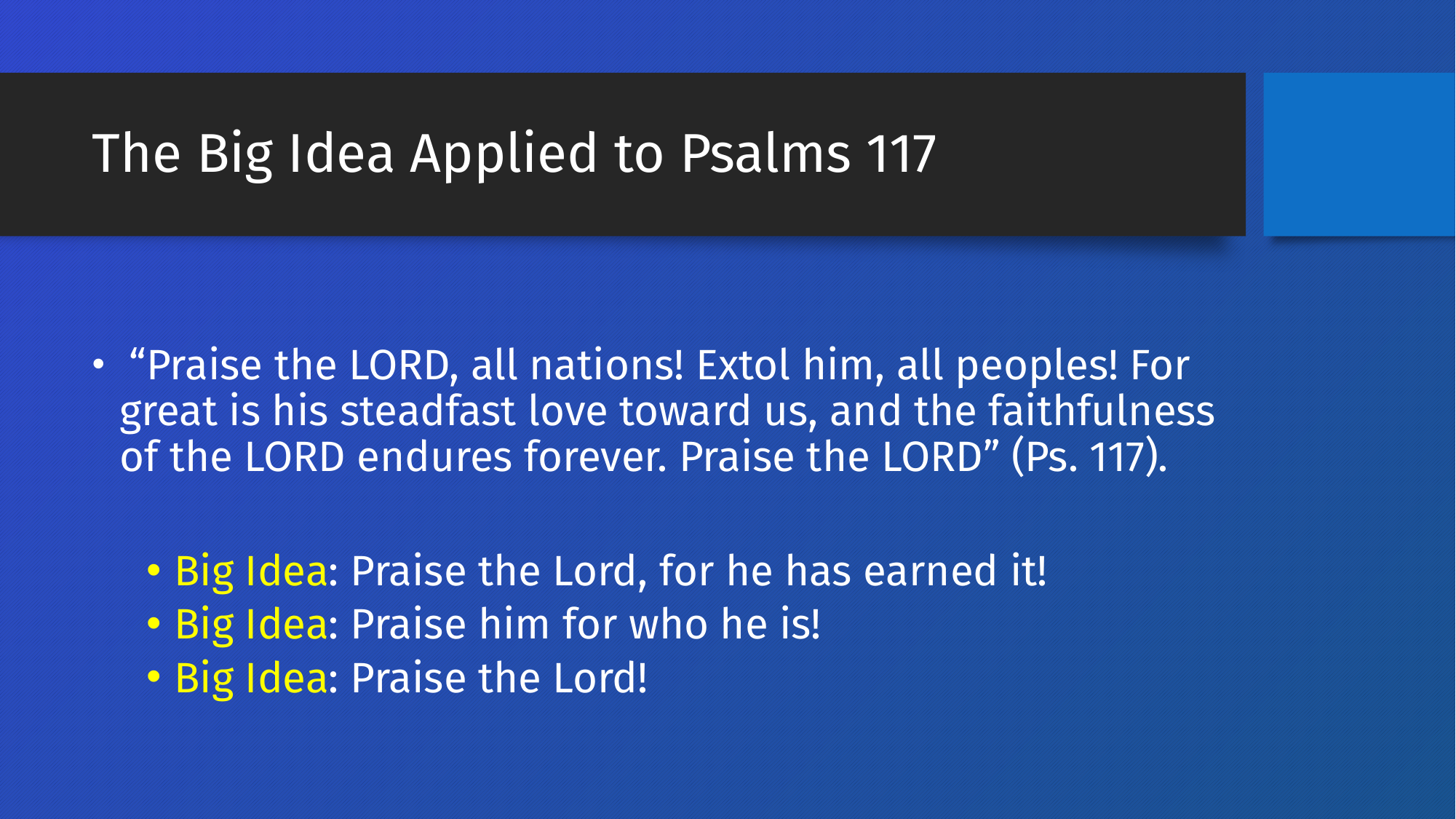

# The Big Idea Applied to Psalms 117

 “Praise the LORD, all nations! Extol him, all peoples! For great is his steadfast love toward us, and the faithfulness of the LORD endures forever. Praise the LORD” (Ps. 117).

Big Idea: Praise the Lord, for he has earned it!
Big Idea: Praise him for who he is!
Big Idea: Praise the Lord!